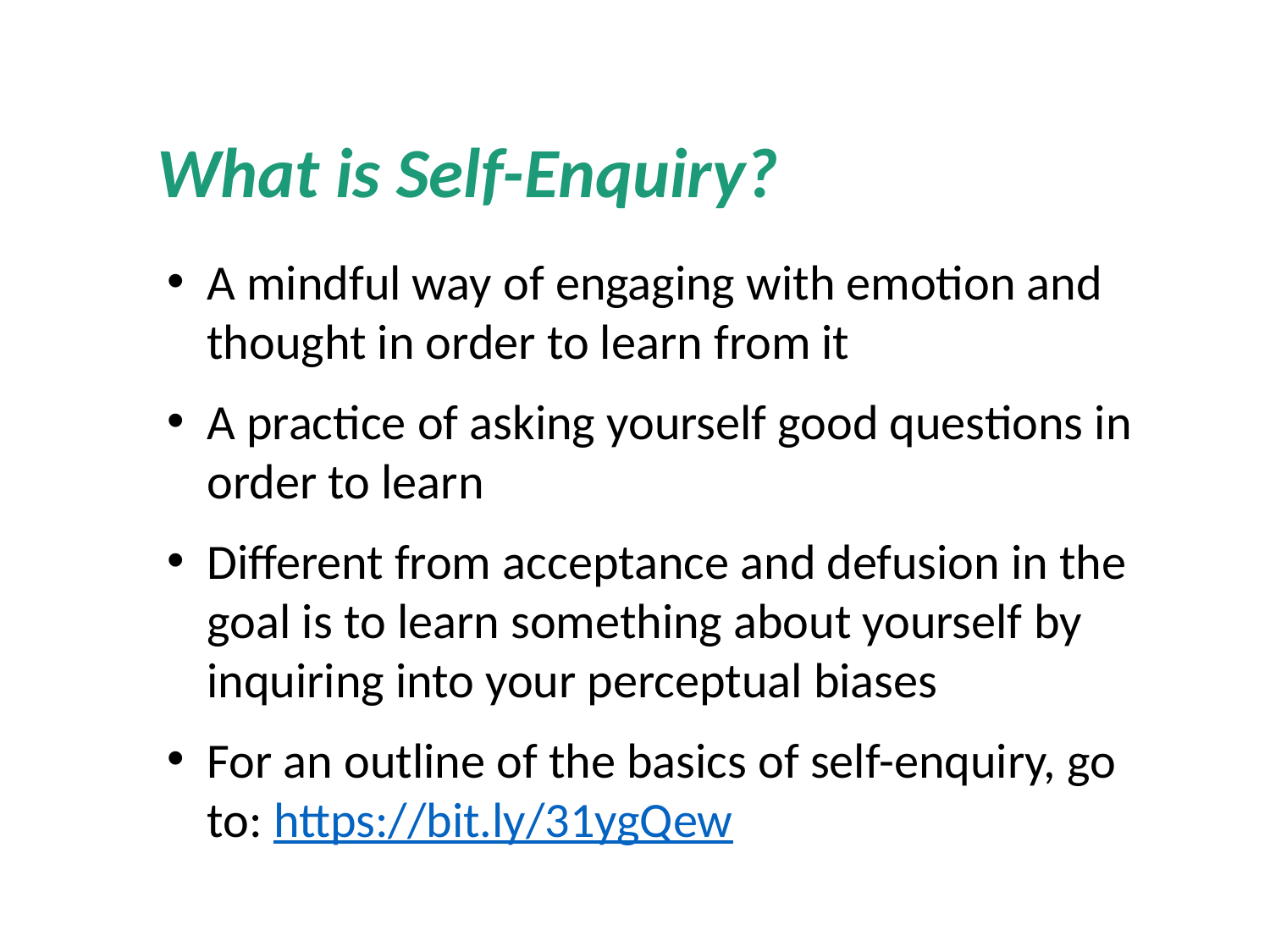

What is Self-Enquiry?
A mindful way of engaging with emotion and thought in order to learn from it
A practice of asking yourself good questions in order to learn
Different from acceptance and defusion in the goal is to learn something about yourself by inquiring into your perceptual biases
For an outline of the basics of self-enquiry, go to: https://bit.ly/31ygQew